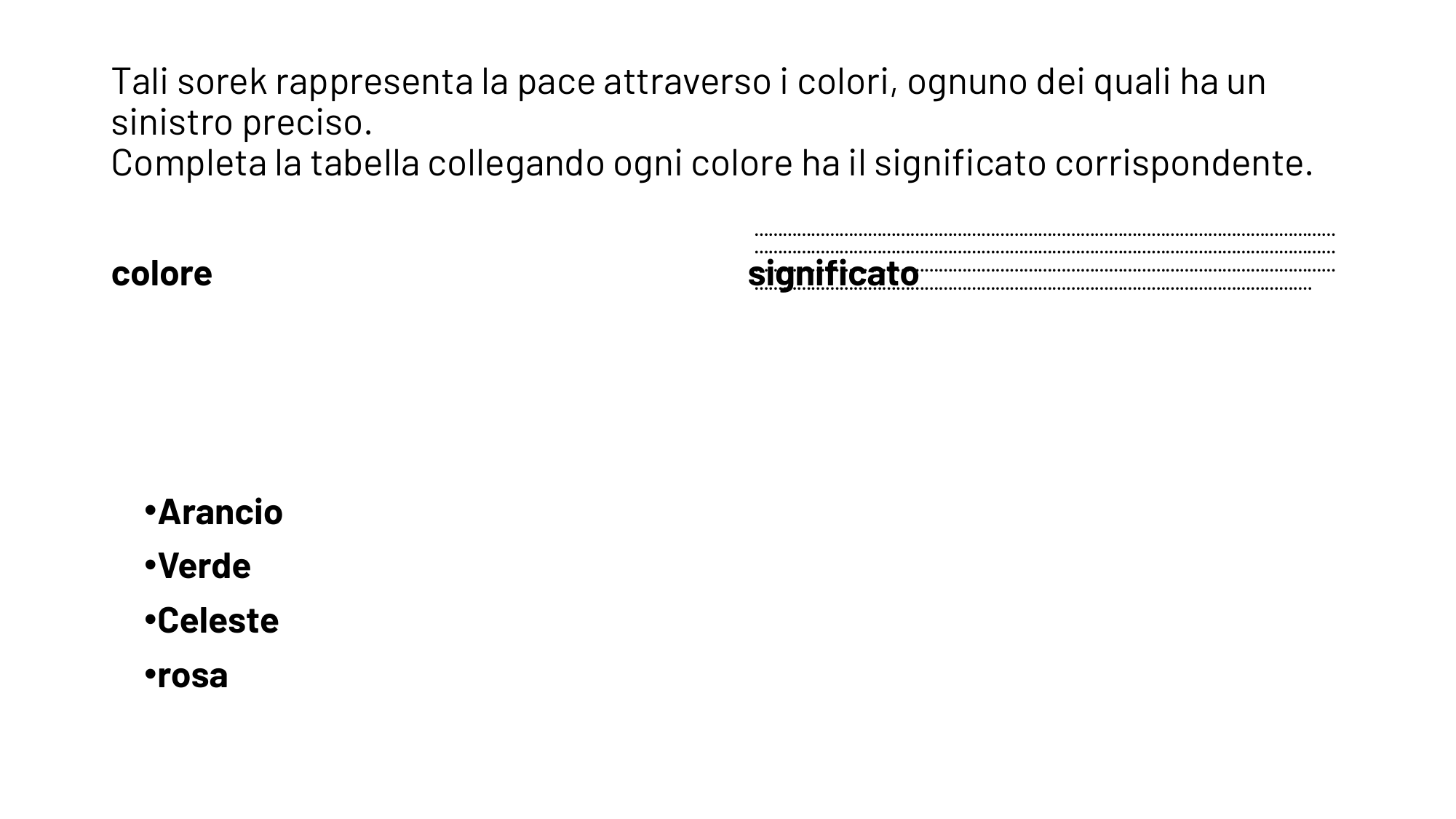

# Tali sorek rappresenta la pace attraverso i colori, ognuno dei quali ha un sinistro preciso. Completa la tabella collegando ogni colore ha il significato corrispondente.
colore
significato
……………………………………………………………………………………………………………………………………………………………………………………………………………………………………………………………………………………………………………………………………………………………………………………………………………………………………………….
Arancio
Verde
Celeste
rosa